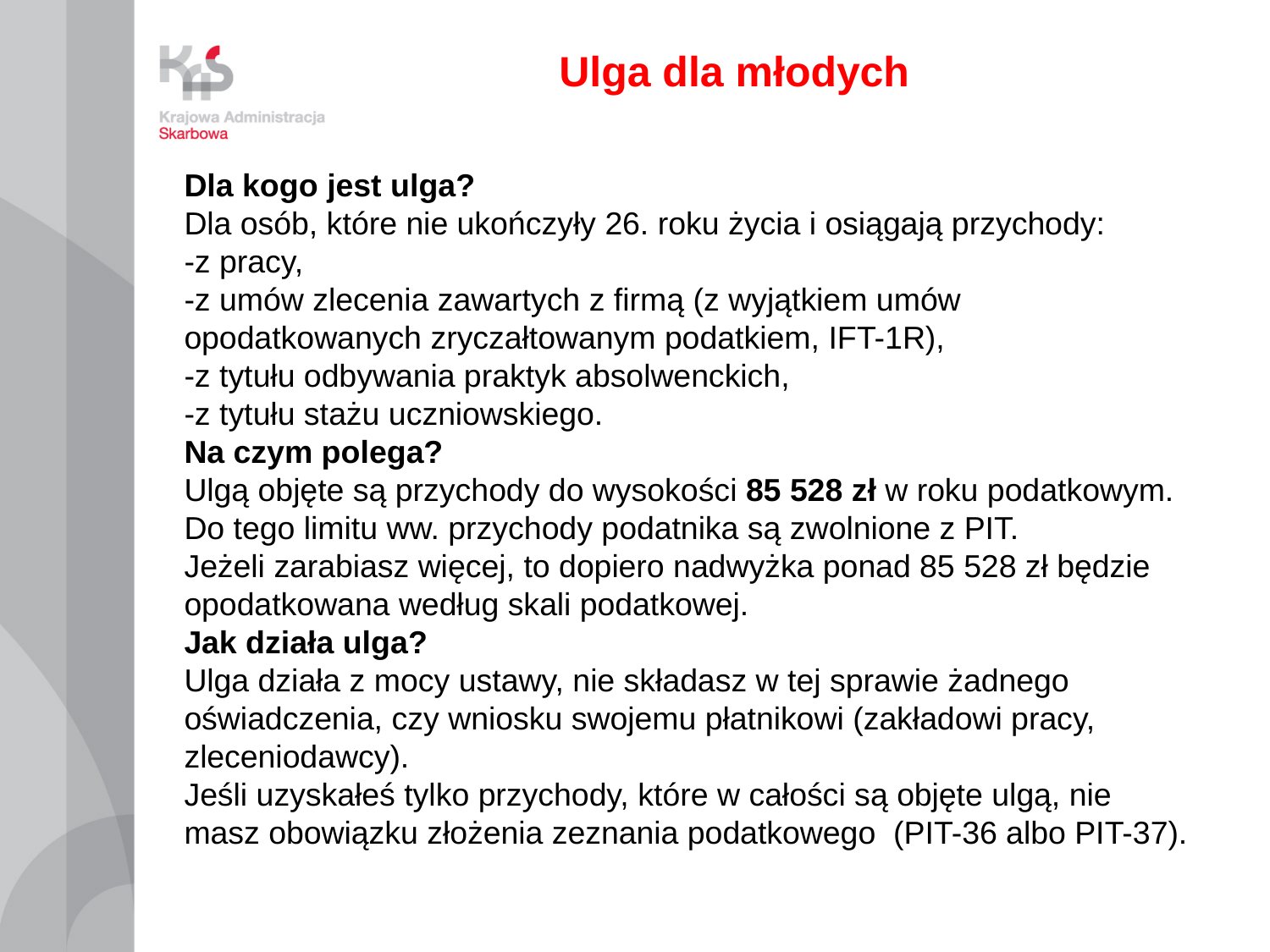

Ulga dla młodych

Dla kogo jest ulga?
Dla osób, które nie ukończyły 26. roku życia i osiągają przychody:
-z pracy,
-z umów zlecenia zawartych z firmą (z wyjątkiem umów opodatkowanych zryczałtowanym podatkiem, IFT-1R),
-z tytułu odbywania praktyk absolwenckich,
-z tytułu stażu uczniowskiego.
Na czym polega?
Ulgą objęte są przychody do wysokości 85 528 zł w roku podatkowym. Do tego limitu ww. przychody podatnika są zwolnione z PIT.
Jeżeli zarabiasz więcej, to dopiero nadwyżka ponad 85 528 zł będzie opodatkowana według skali podatkowej.
Jak działa ulga?
Ulga działa z mocy ustawy, nie składasz w tej sprawie żadnego oświadczenia, czy wniosku swojemu płatnikowi (zakładowi pracy, zleceniodawcy).
Jeśli uzyskałeś tylko przychody, które w całości są objęte ulgą, nie masz obowiązku złożenia zeznania podatkowego  (PIT-36 albo PIT-37).